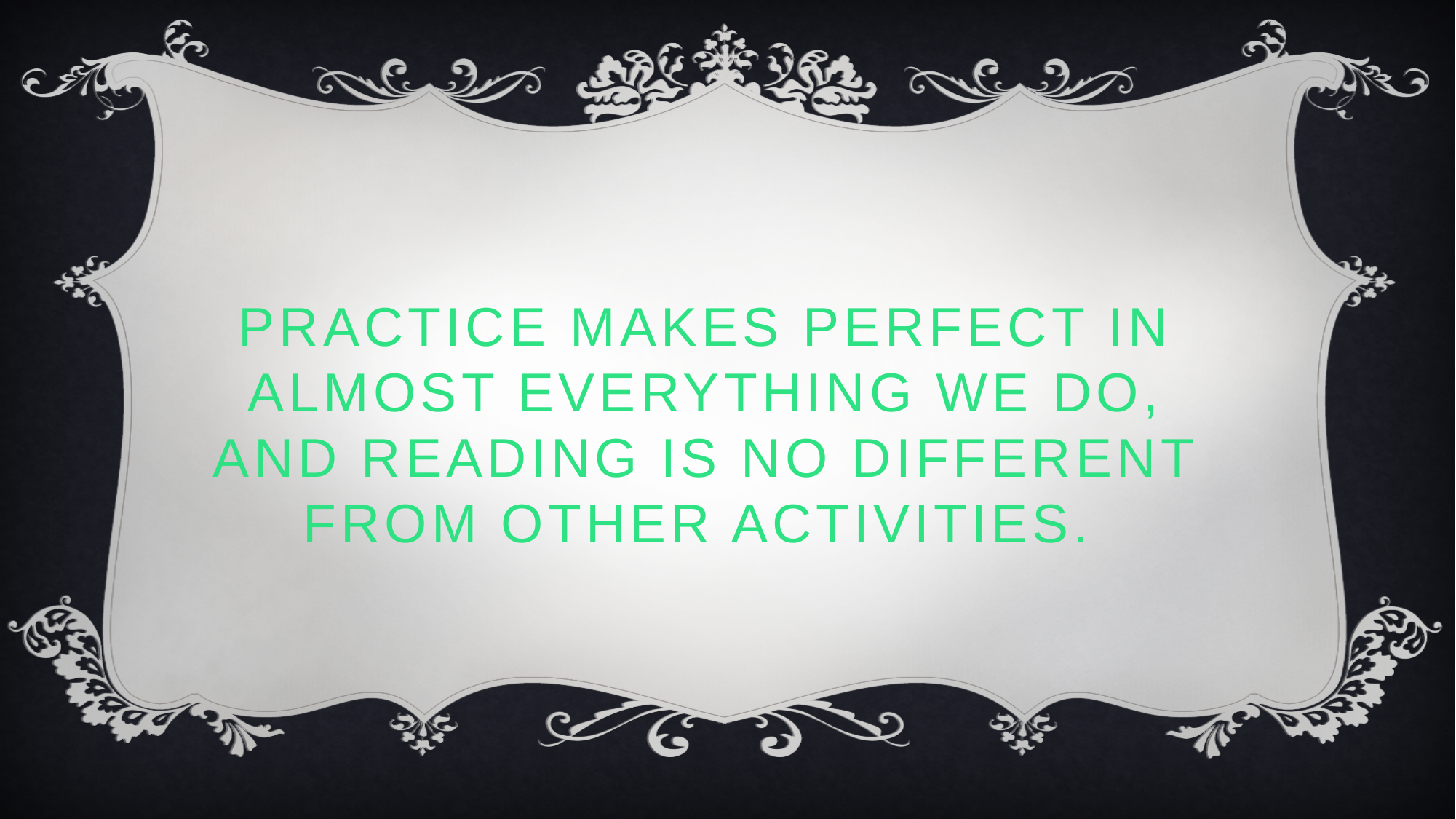

# Practice makes perfect in almost everything we do, and reading is no different from other activities.